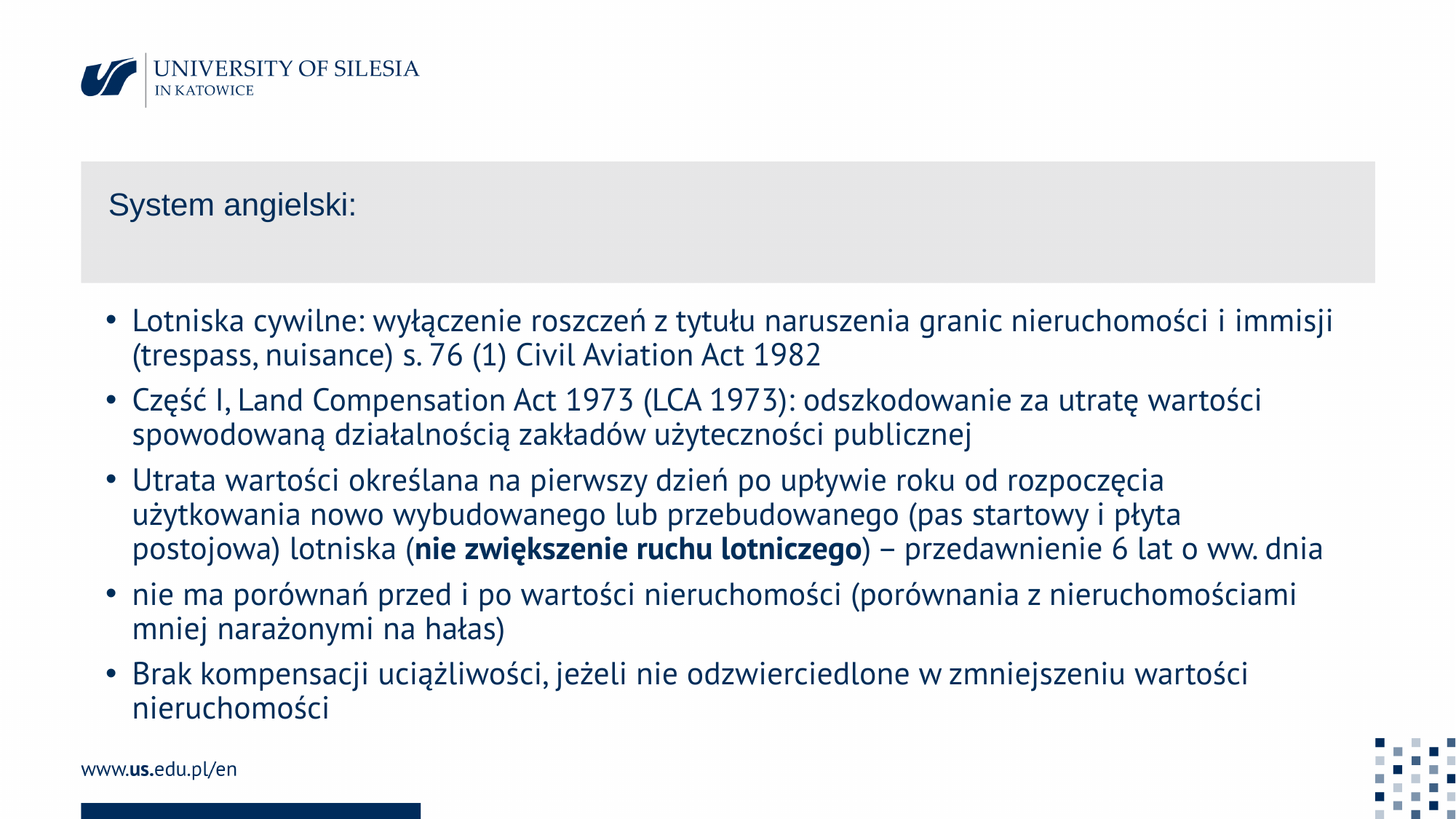

# System angielski:
Lotniska cywilne: wyłączenie roszczeń z tytułu naruszenia granic nieruchomości i immisji (trespass, nuisance) s. 76 (1) Civil Aviation Act 1982
Część I, Land Compensation Act 1973 (LCA 1973): odszkodowanie za utratę wartości spowodowaną działalnością zakładów użyteczności publicznej
Utrata wartości określana na pierwszy dzień po upływie roku od rozpoczęcia użytkowania nowo wybudowanego lub przebudowanego (pas startowy i płyta postojowa) lotniska (nie zwiększenie ruchu lotniczego) – przedawnienie 6 lat o ww. dnia
nie ma porównań przed i po wartości nieruchomości (porównania z nieruchomościami mniej narażonymi na hałas)
Brak kompensacji uciążliwości, jeżeli nie odzwierciedlone w zmniejszeniu wartości nieruchomości